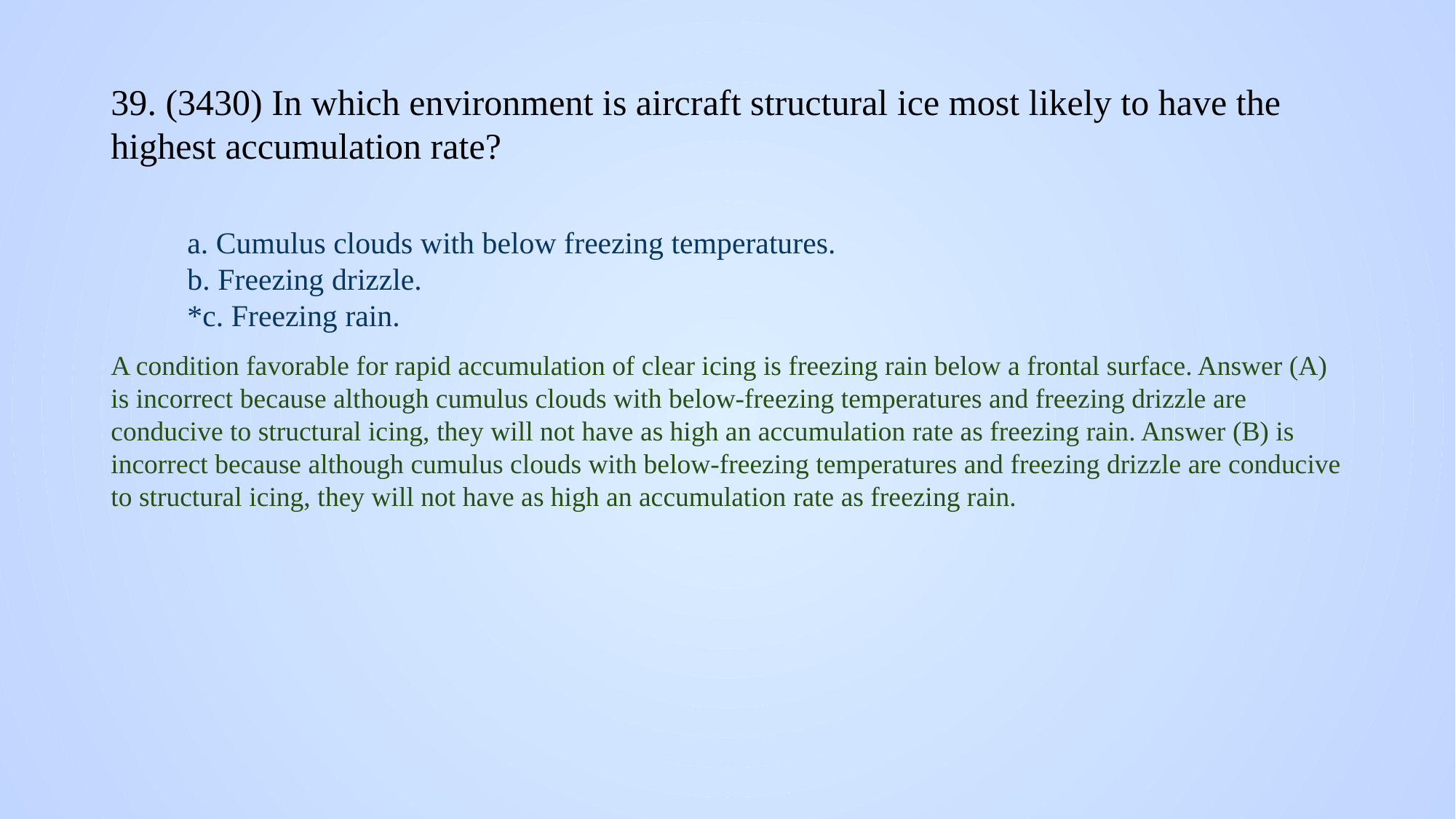

# 39. (3430) In which environment is aircraft structural ice most likely to have the highest accumulation rate?
a. Cumulus clouds with below freezing temperatures.
b. Freezing drizzle.
*c. Freezing rain.
A condition favorable for rapid accumulation of clear icing is freezing rain below a frontal surface. Answer (A) is incorrect because although cumulus clouds with below-freezing temperatures and freezing drizzle are conducive to structural icing, they will not have as high an accumulation rate as freezing rain. Answer (B) is incorrect because although cumulus clouds with below-freezing temperatures and freezing drizzle are conducive to structural icing, they will not have as high an accumulation rate as freezing rain.